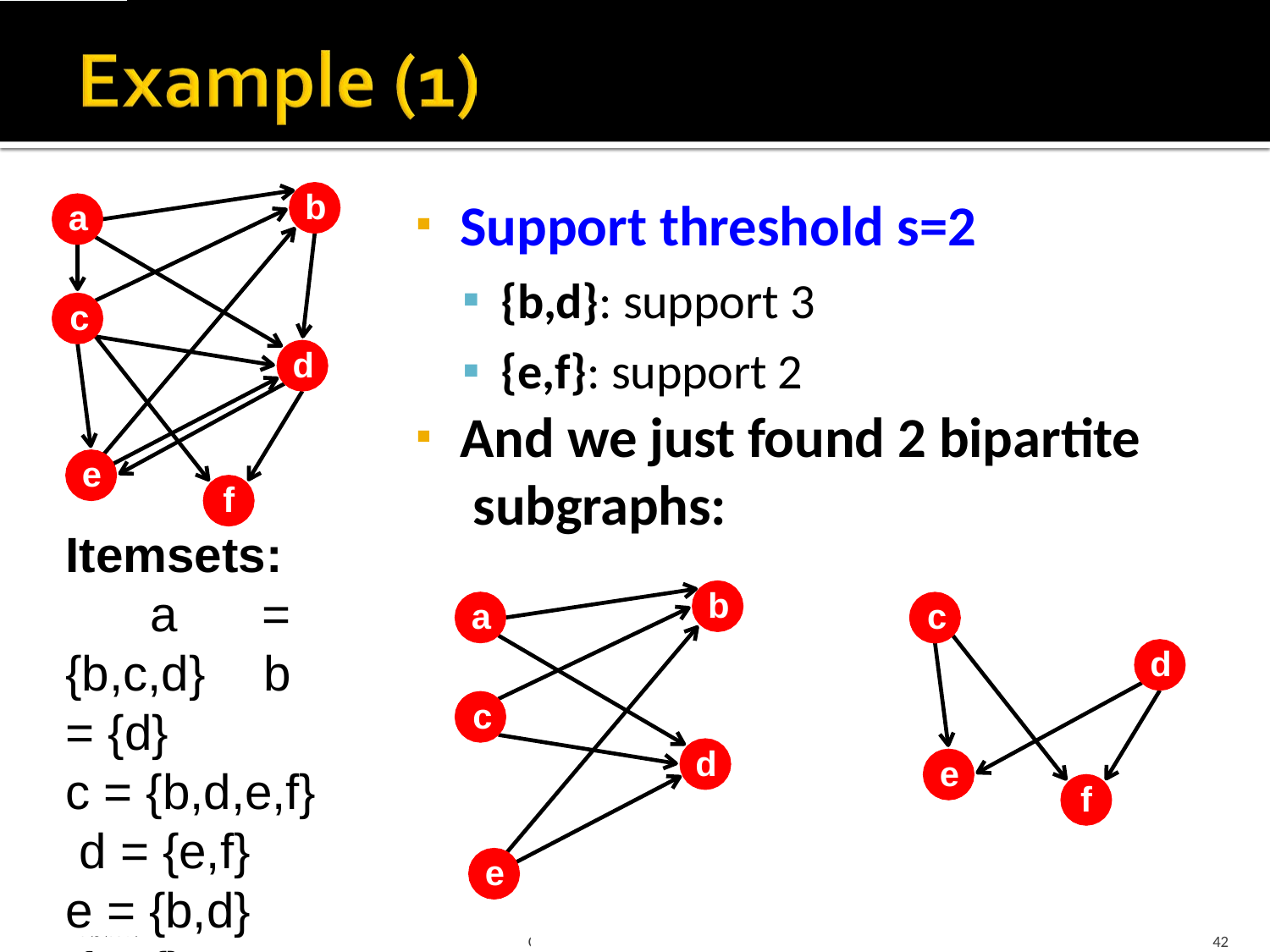

b

# Support threshold s=2

a

{b,d}: support 3
{e,f}: support 2
And we just found 2 bipartite  subgraphs:

c

d

e

f
Itemsets:  a = {b,c,d}  b = {d}
c = {b,d,e,f}  d = {e,f}
e = {b,d}  f	= {}

b

a
c

d

c

d

e

f

e
42
C246: Mining Massive Datasets

2/8/2016